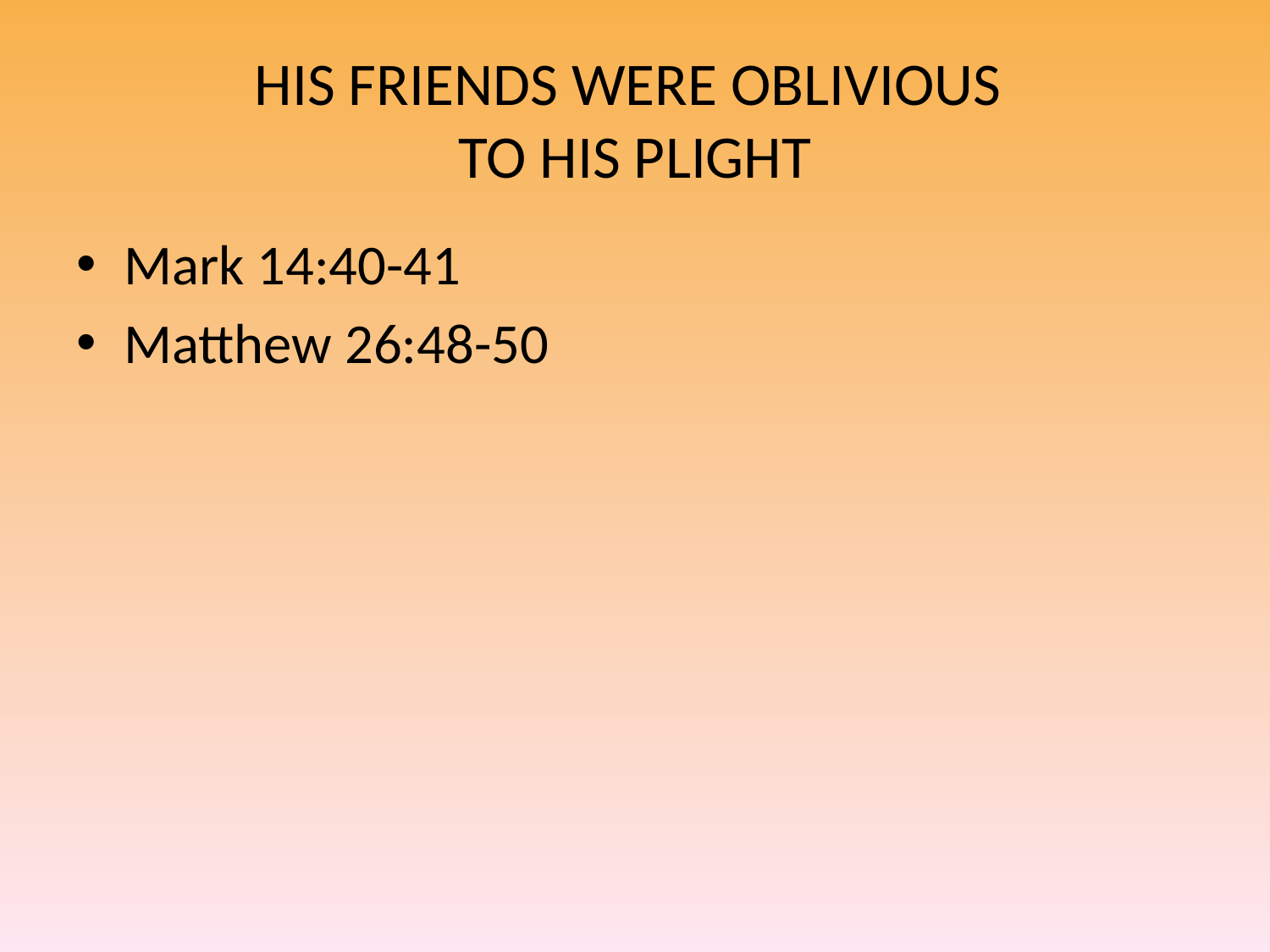

# HIS FRIENDS WERE OBLIVIOUS TO HIS PLIGHT
Mark 14:40-41
Matthew 26:48-50